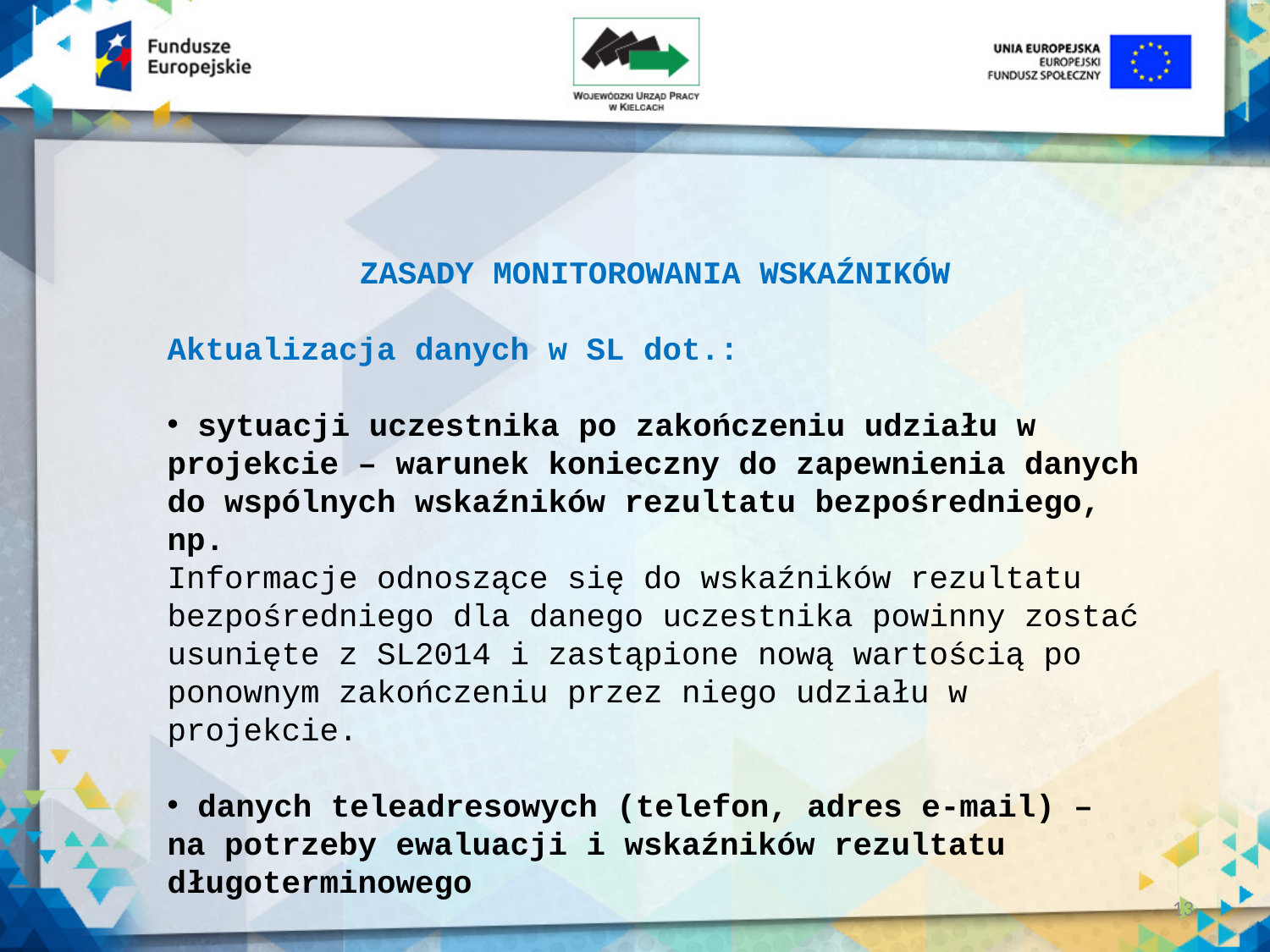

ZASADY MONITOROWANIA WSKAŹNIKÓW

Aktualizacja danych w SL dot.:

 sytuacji uczestnika po zakończeniu udziału w projekcie – warunek konieczny do zapewnienia danych do wspólnych wskaźników rezultatu bezpośredniego, np.
Informacje odnoszące się do wskaźników rezultatu bezpośredniego dla danego uczestnika powinny zostać usunięte z SL2014 i zastąpione nową wartością po ponownym zakończeniu przez niego udziału w projekcie.

 danych teleadresowych (telefon, adres e-mail) – na potrzeby ewaluacji i wskaźników rezultatu długoterminowego
13